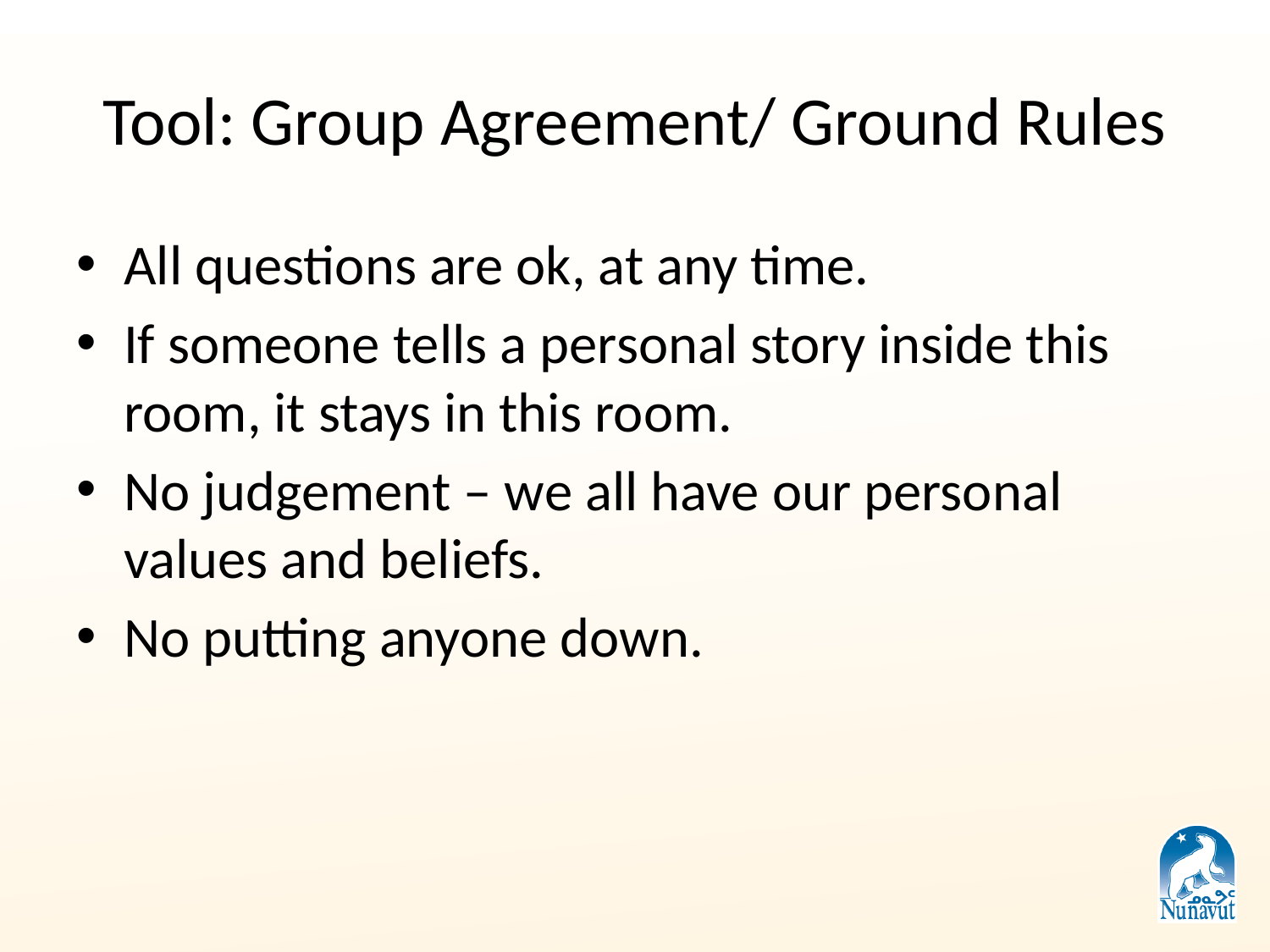

# Tool: Group Agreement/ Ground Rules
All questions are ok, at any time.
If someone tells a personal story inside this room, it stays in this room.
No judgement – we all have our personal values and beliefs.
No putting anyone down.